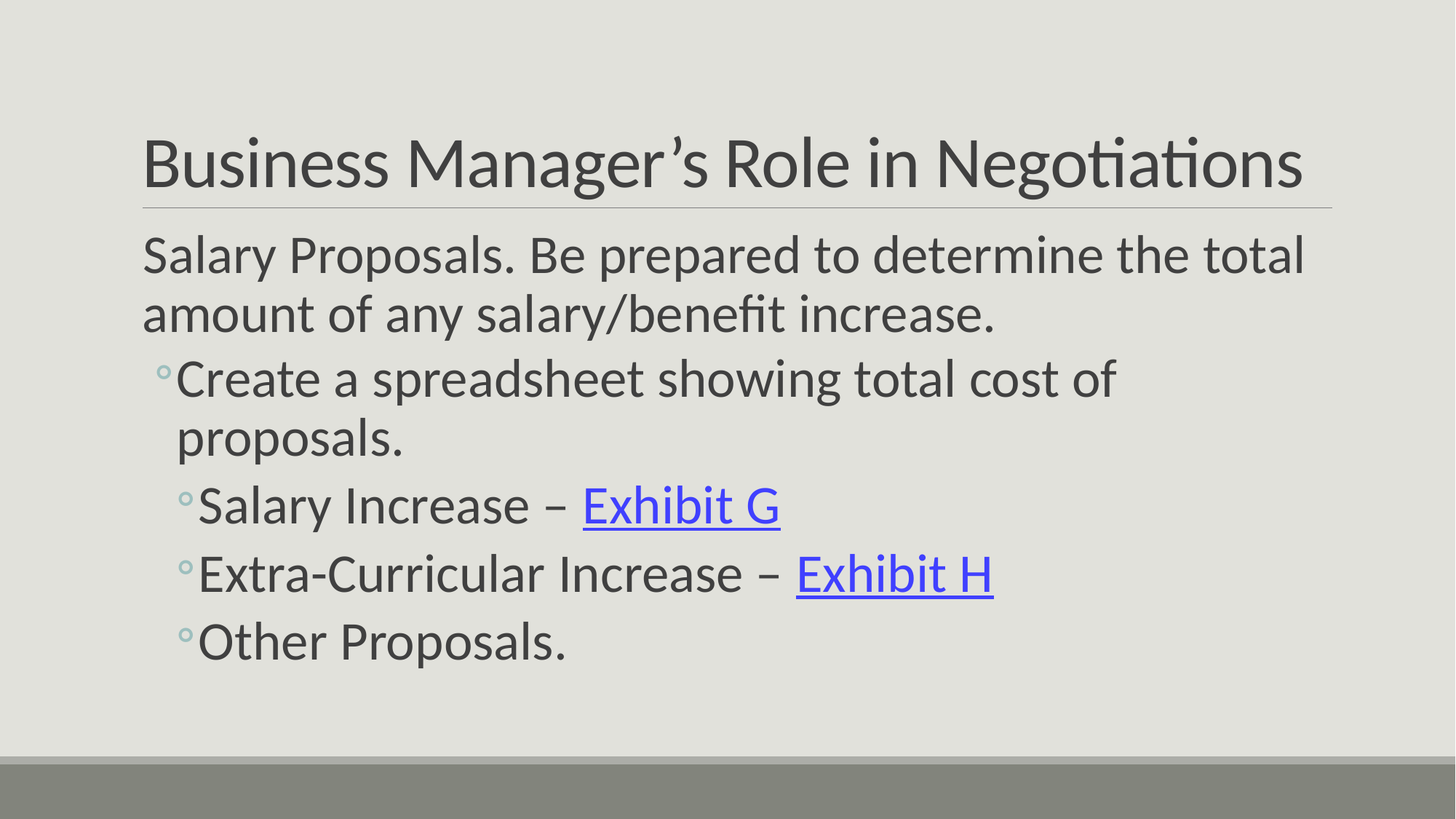

# Business Manager’s Role in Negotiations
Salary Proposals. Be prepared to determine the total amount of any salary/benefit increase.
Create a spreadsheet showing total cost of proposals.
Salary Increase – Exhibit G
Extra-Curricular Increase – Exhibit H
Other Proposals.